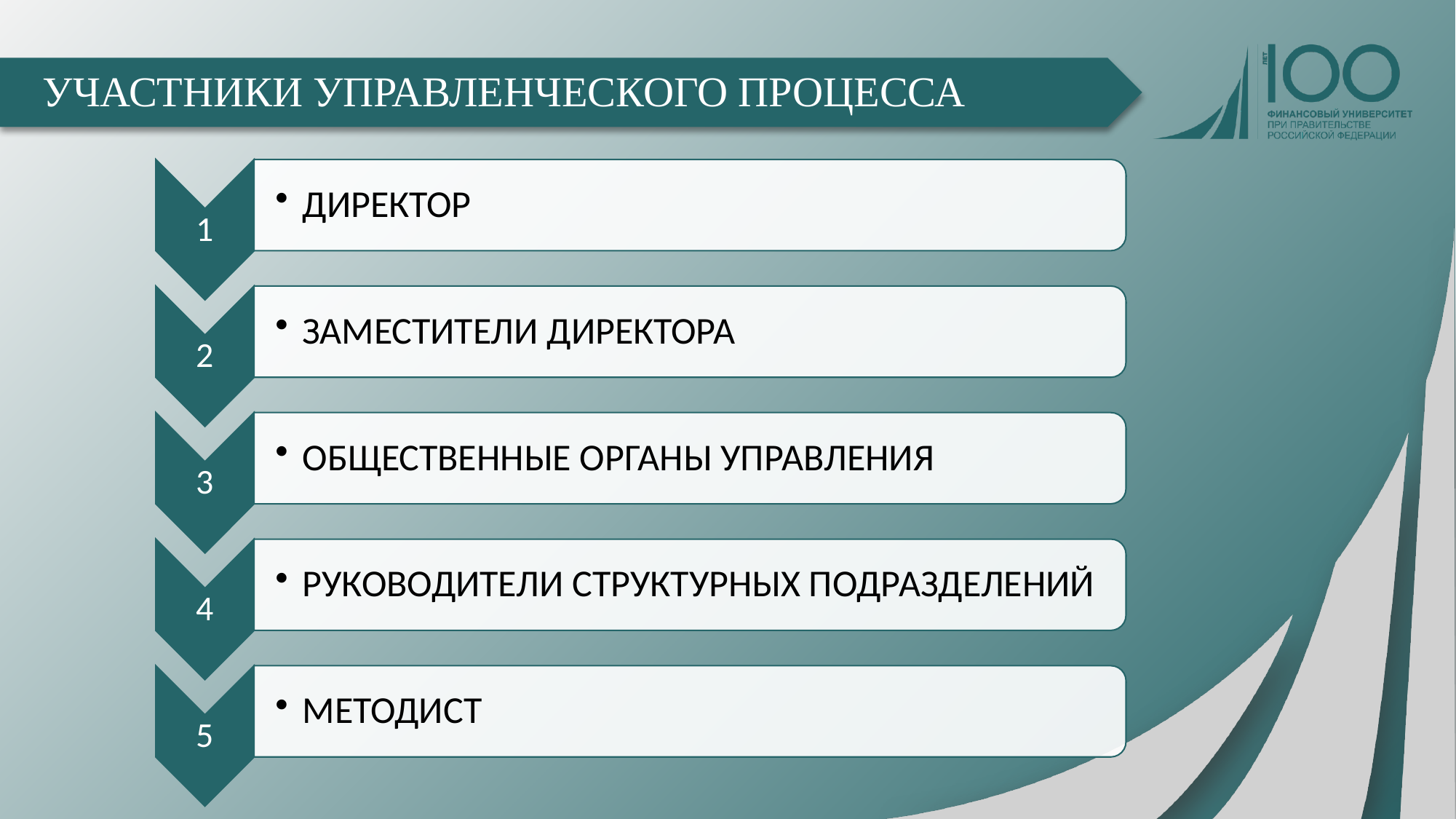

# УЧАСТНИКИ УПРАВЛЕНЧЕСКОГО ПРОЦЕССА
1
ДИРЕКТОР
2
ЗАМЕСТИТЕЛИ ДИРЕКТОРА
3
ОБЩЕСТВЕННЫЕ ОРГАНЫ УПРАВЛЕНИЯ
4
РУКОВОДИТЕЛИ СТРУКТУРНЫХ ПОДРАЗДЕЛЕНИЙ
5
МЕТОДИСТ